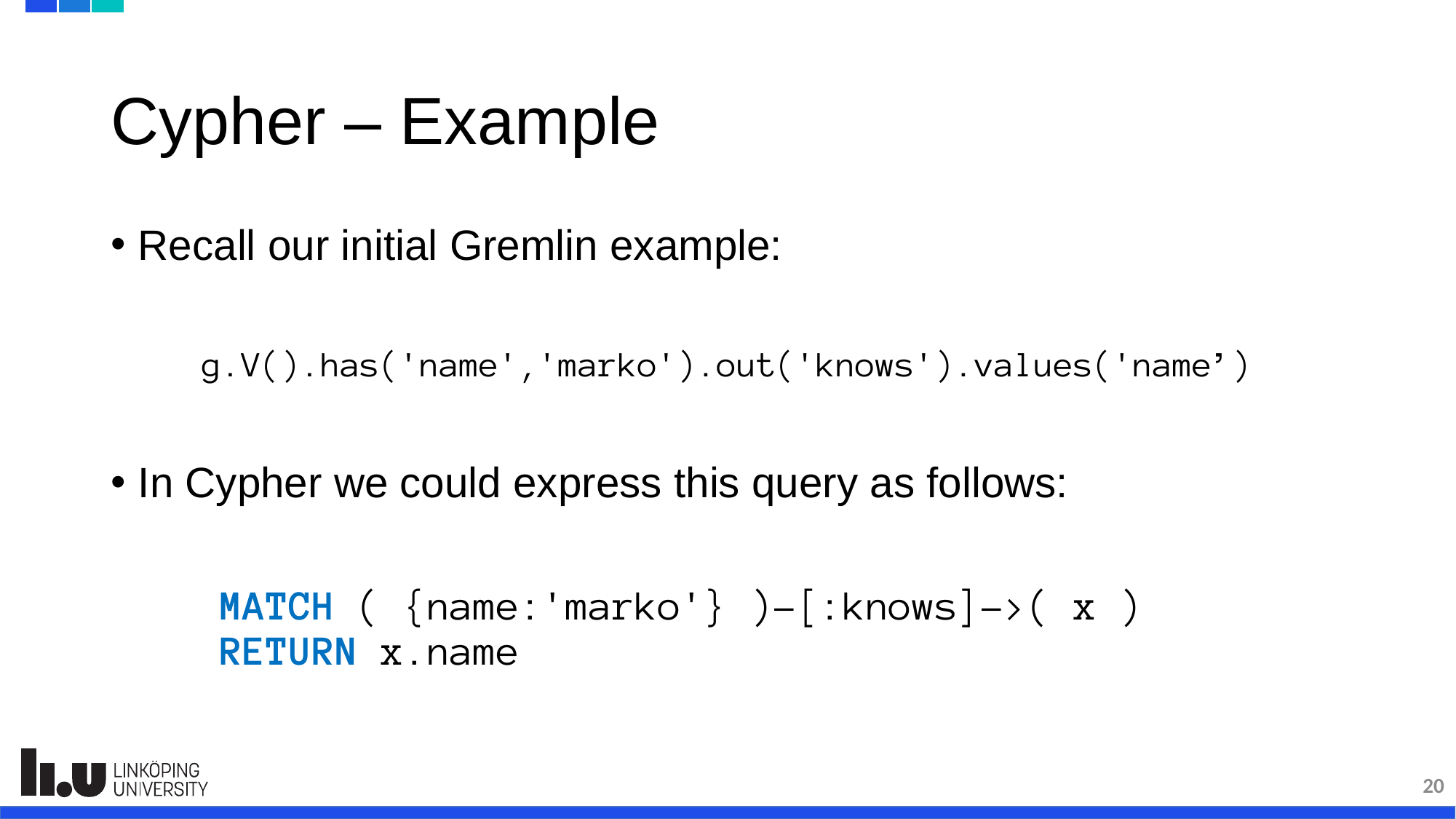

# Cypher – Example
Recall our initial Gremlin example:

g.V().has('name','marko').out('knows').values('name’)

In Cypher we could express this query as follows:

	MATCH ( {name:'marko'} )-[:knows]->( x )
	RETURN x.name

20